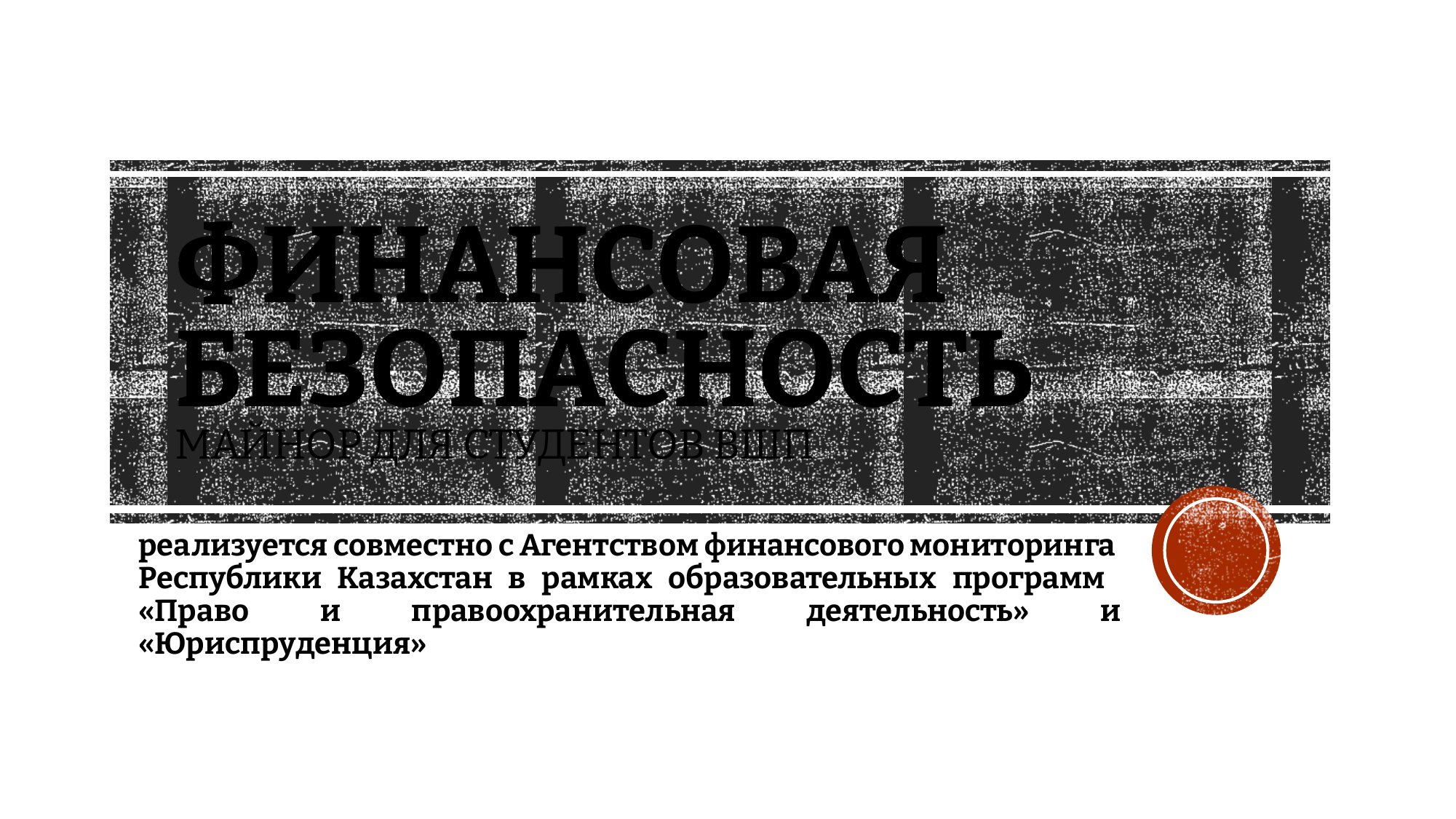

# ФИНАНСОВАЯ БЕЗОПАСНОСТЬ майнор для студентов ВШП
реализуется совместно с Агентством финансового мониторинга  Республики Казахстан в рамках образовательных программ  «Право и правоохранительная деятельность» и «Юриспруденция»